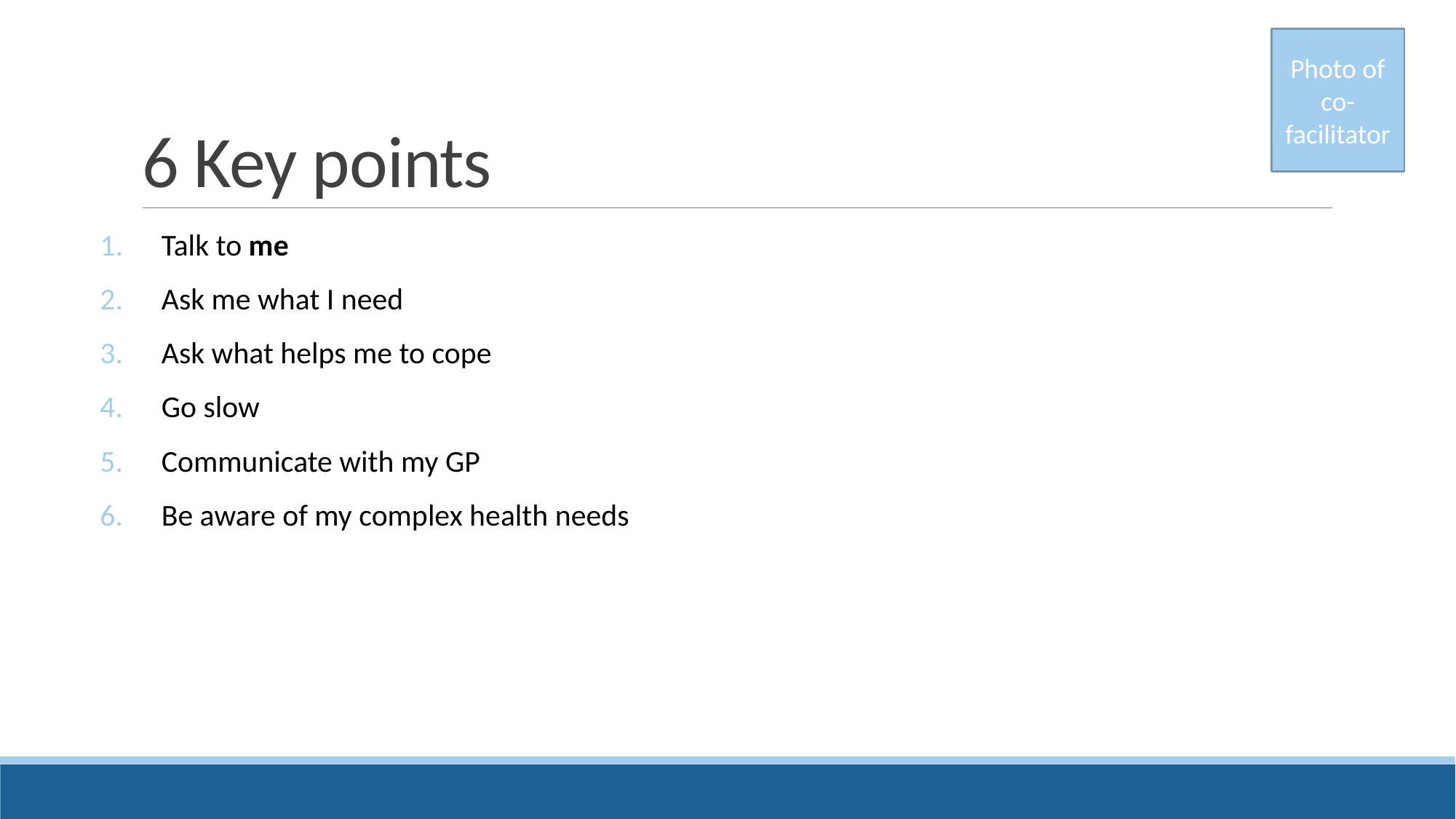

Photo of co-facilitator
# 6 Key points
Talk to me
Ask me what I need
Ask what helps me to cope
Go slow
Communicate with my GP
Be aware of my complex health needs